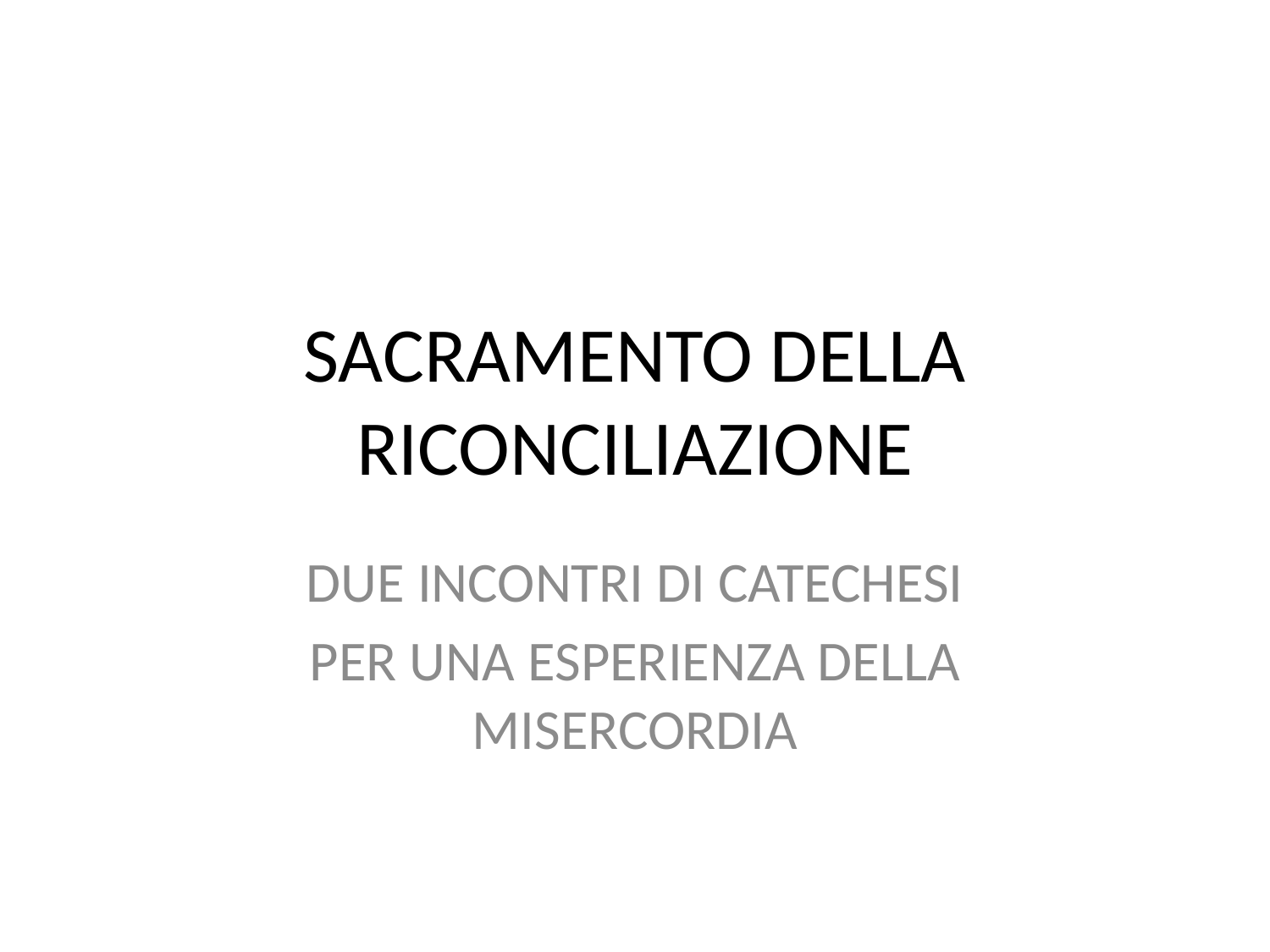

# SACRAMENTO DELLA RICONCILIAZIONE
DUE INCONTRI DI CATECHESI
PER UNA ESPERIENZA DELLA MISERCORDIA